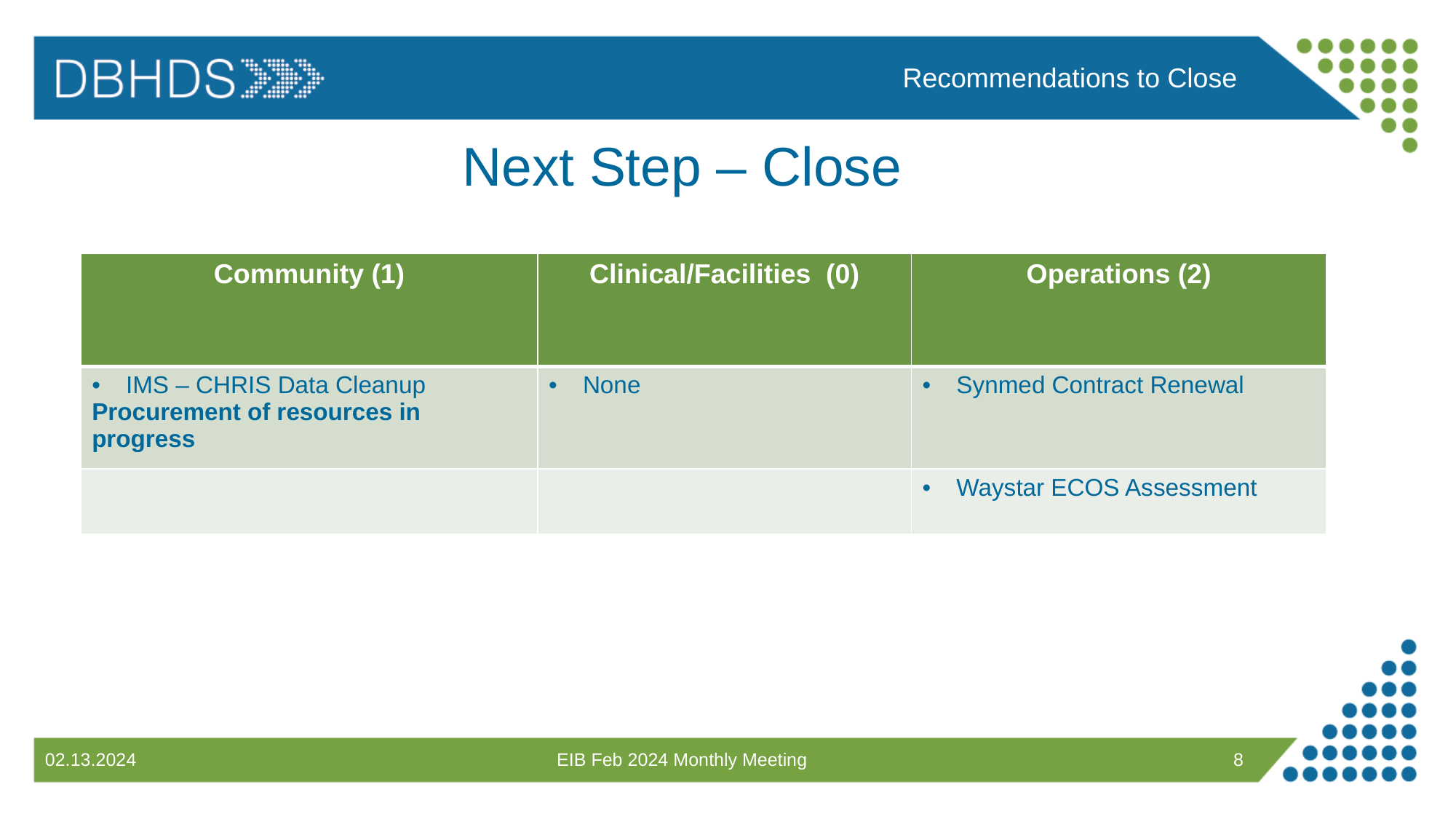

Recommendations to Close
# Next Step – Close
| Community (1) | Clinical/Facilities (0) | Operations (2) |
| --- | --- | --- |
| IMS – CHRIS Data Cleanup Procurement of resources in progress | None | Synmed Contract Renewal |
|  |  | Waystar ECOS Assessment |
EIB Feb 2024 Monthly Meeting
8
02.13.2024